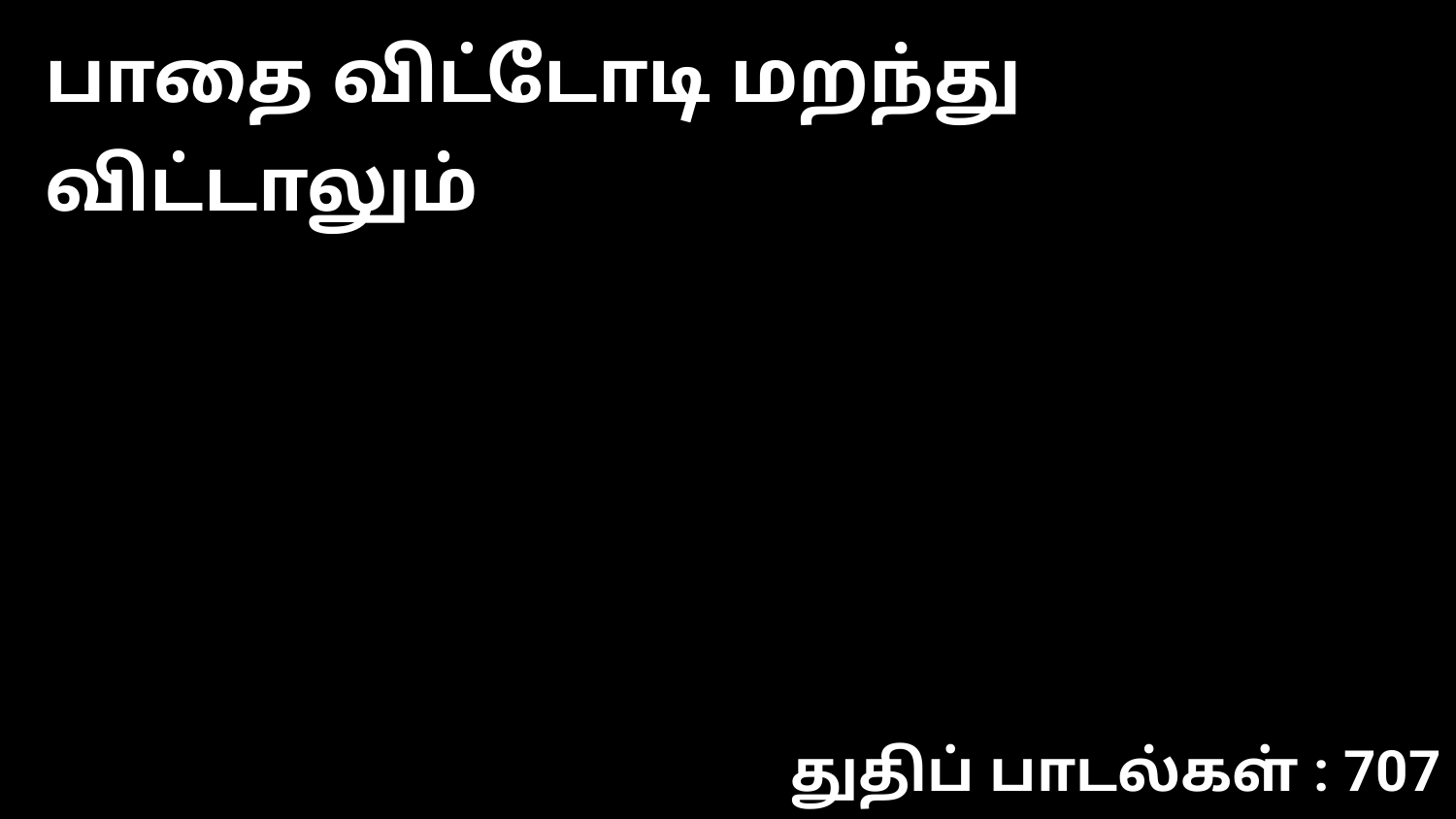

பாதை விட்டோடி மறந்து விட்டாலும்
துதிப் பாடல்கள் : 707